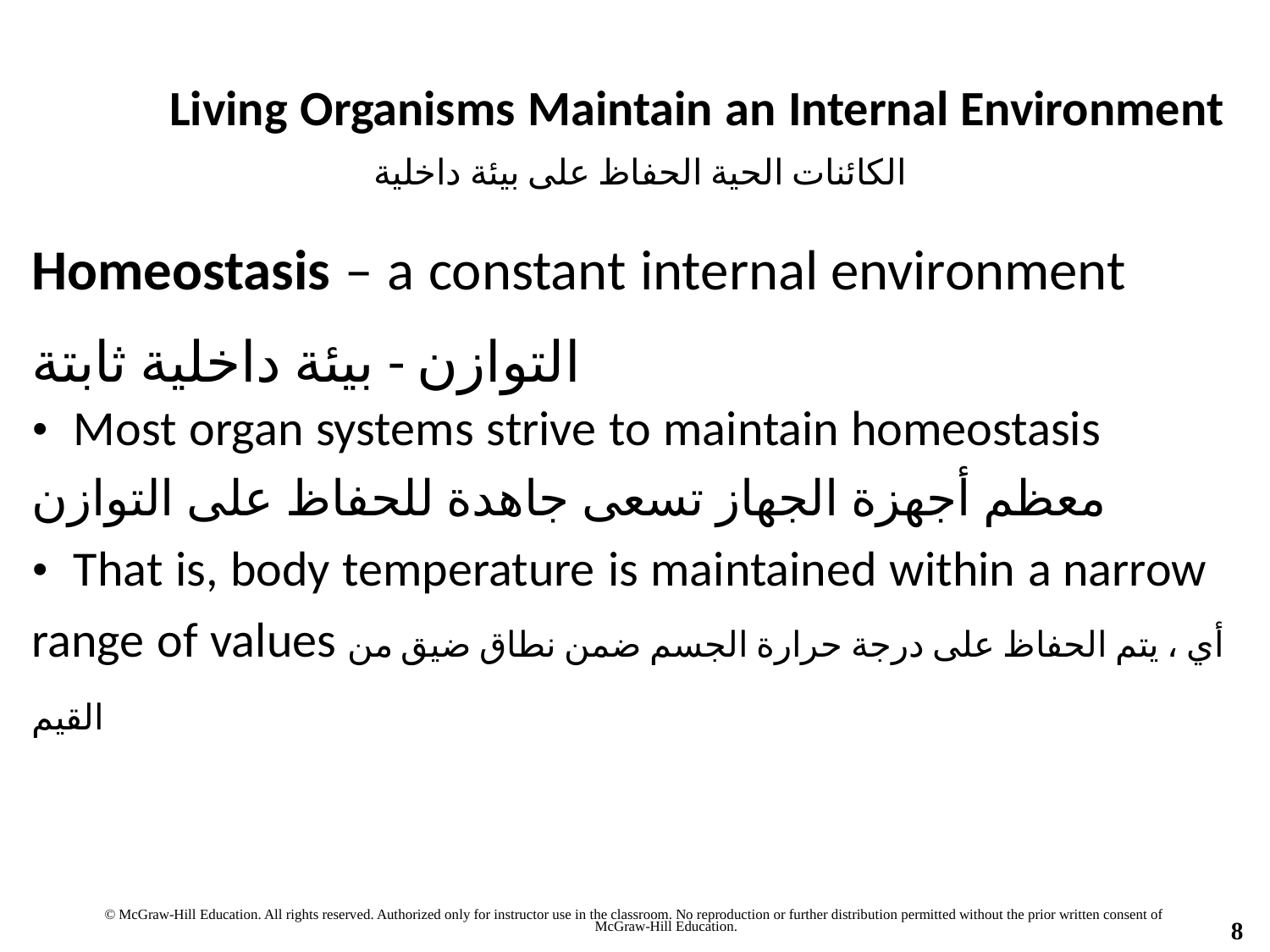

Living Organisms Maintain an Internal Environment الكائنات الحية الحفاظ على بيئة داخلية

Homeostasis – a constant internal environment

التوازن - بيئة داخلية ثابتة
•  Most organ systems strive to maintain homeostasis
معظم أجهزة الجهاز تسعى جاهدة للحفاظ على التوازن
•  That is, body temperature is maintained within a narrow range of values أي ، يتم الحفاظ على درجة حرارة الجسم ضمن نطاق ضيق من القيم
© McGraw-Hill Education. All rights reserved. Authorized only for instructor use in the classroom. No reproduction or further distribution permitted without the prior written consent of
	McGraw-Hill Education.
8